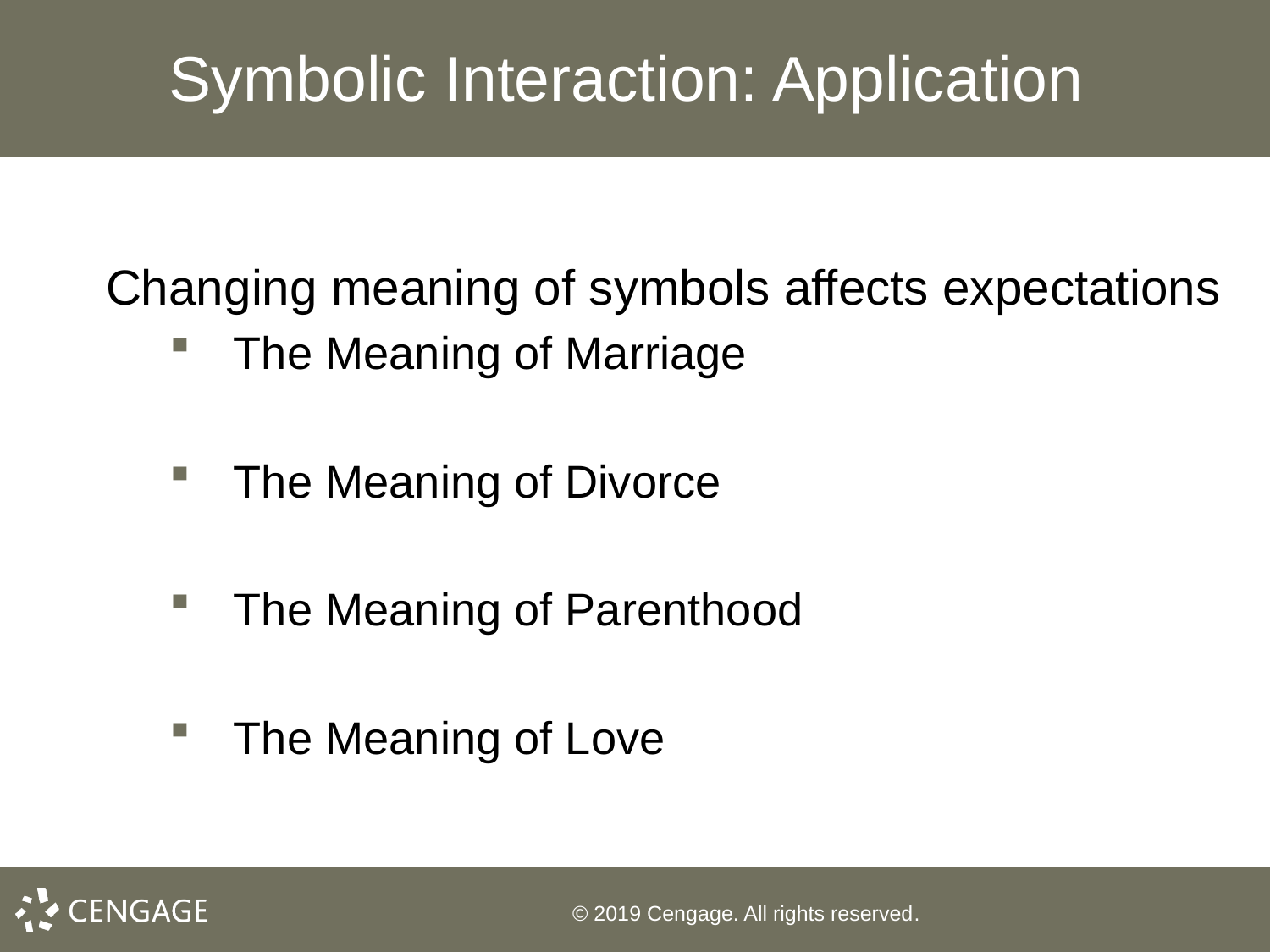

# Symbolic Interaction: Application

Changing meaning of symbols affects expectations
The Meaning of Marriage

The Meaning of Divorce

The Meaning of Parenthood

The Meaning of Love